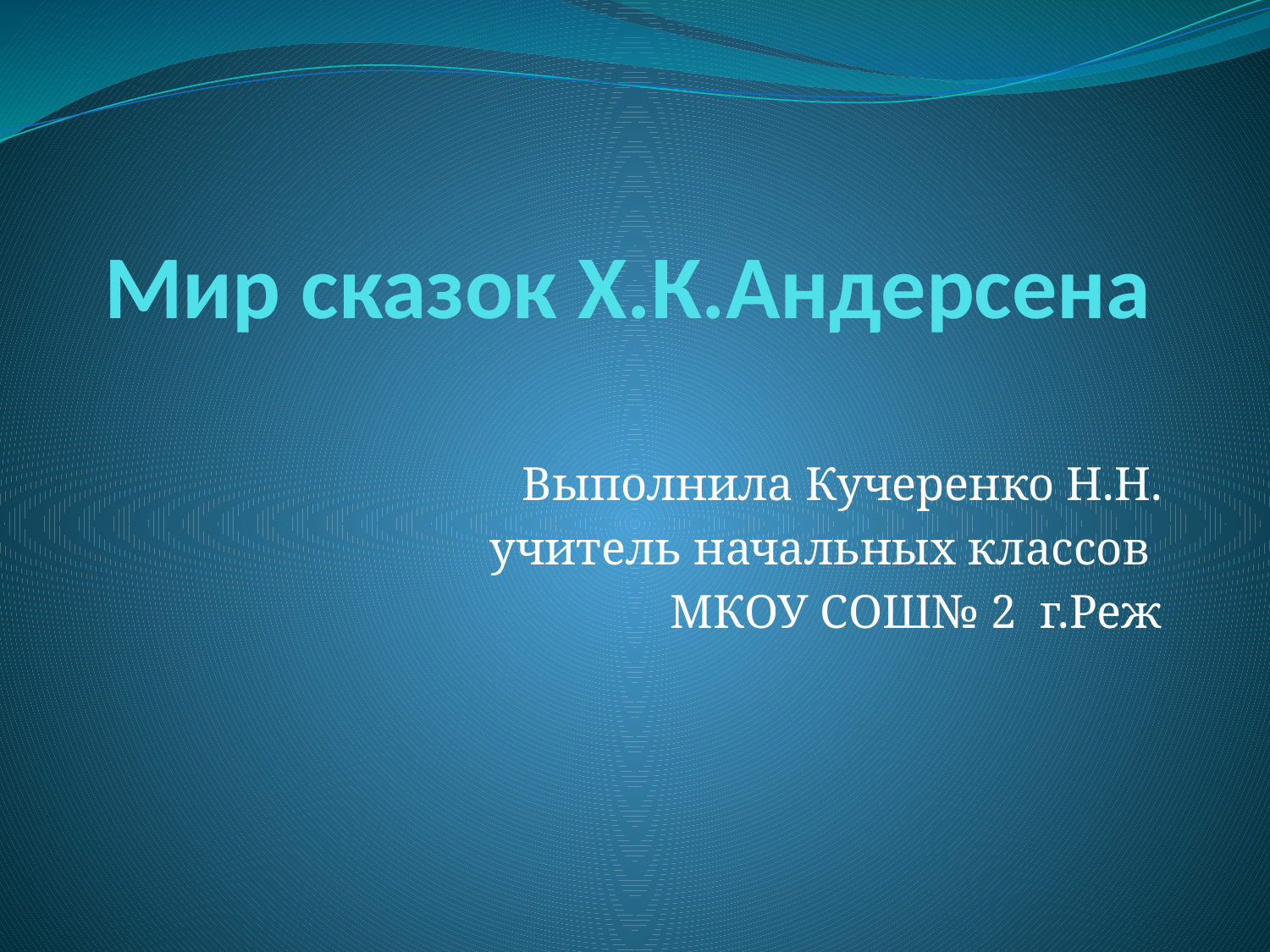

# Мир сказок Х.К.Андерсена
Выполнила Кучеренко Н.Н.
учитель начальных классов
МКОУ СОШ№ 2  г.Реж